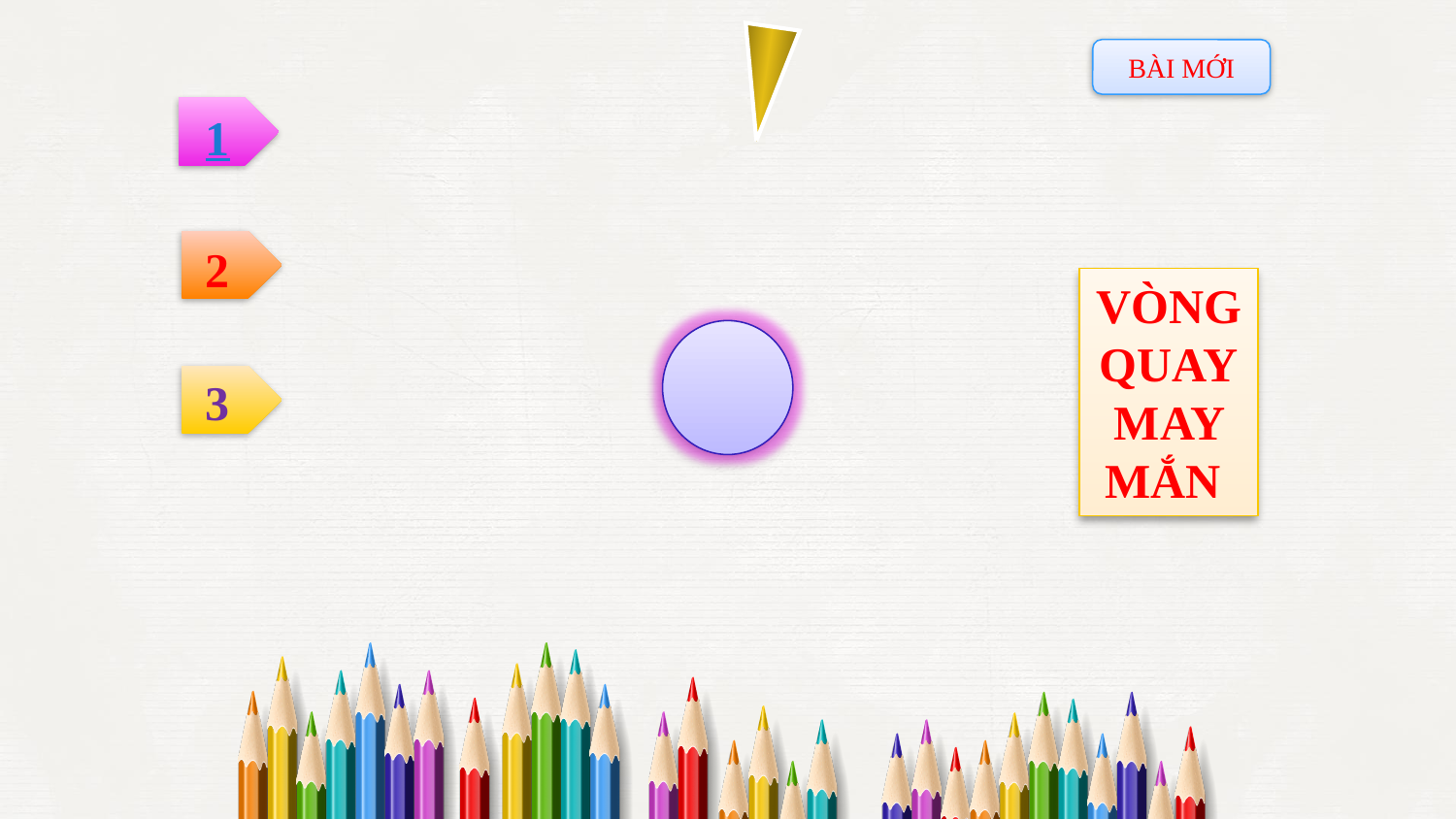

BÀI MỚI

X
V
Y
Ư
U
A
T
Ă
Â
S
B
R
Q
C
P
D
Ơ
Đ
E
Ô
Ê
O
N
G
H
M
L
I
K

1

2
VÒNG
QUAY
MAY MẮN

3